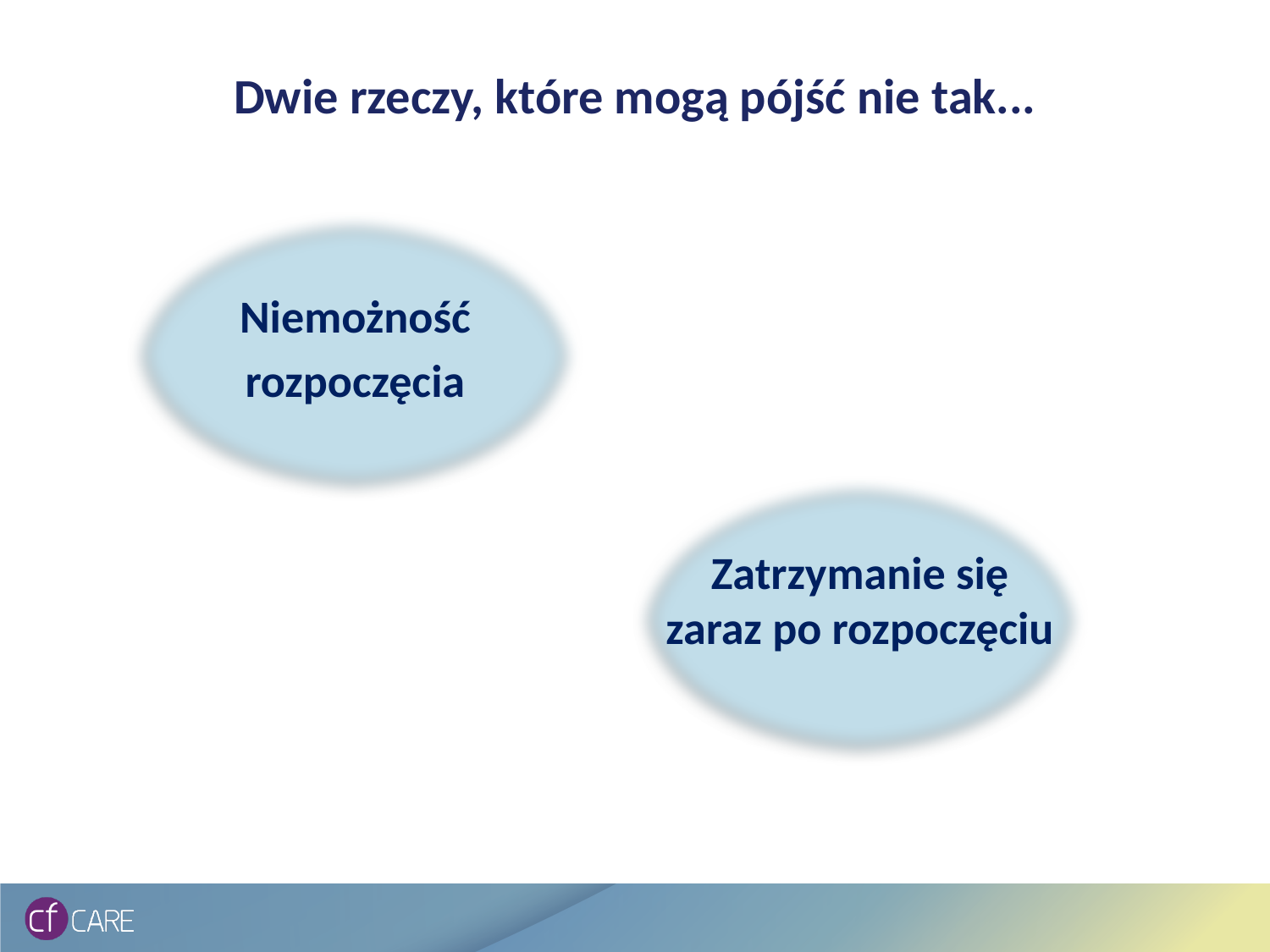

# Dwie rzeczy, które mogą pójść nie tak...

Niemożność
rozpoczęcia

Zatrzymanie się zaraz po rozpoczęciu